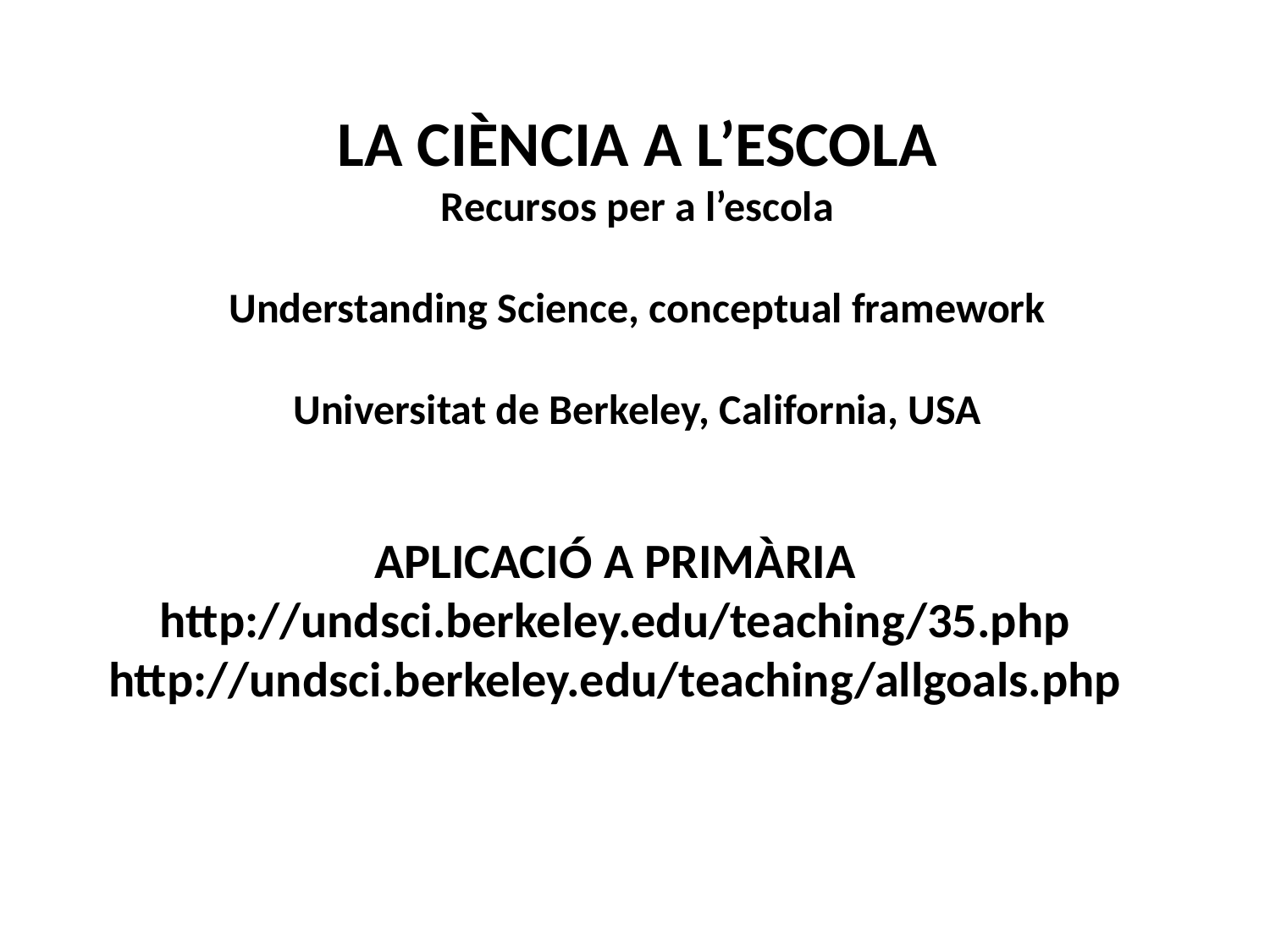

LA CIÈNCIA A L’ESCOLA
Recursos per a l’escola

Understanding Science, conceptual framework

Universitat de Berkeley, California, USA
APLICACIÓ A PRIMÀRIA
http://undsci.berkeley.edu/teaching/35.php
http://undsci.berkeley.edu/teaching/allgoals.php